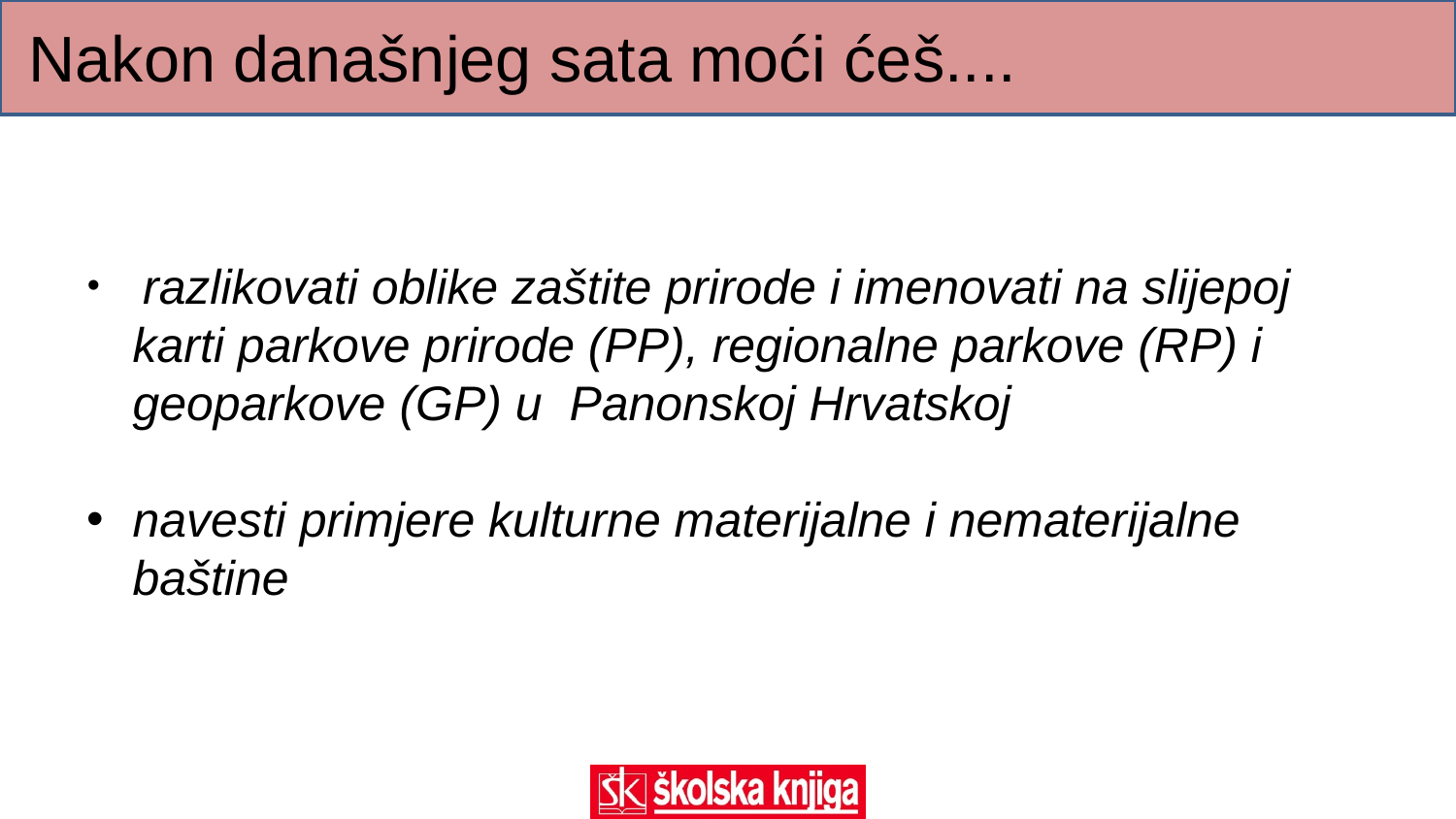

Nakon današnjeg sata moći ćeš....
 razlikovati oblike zaštite prirode i imenovati na slijepoj karti parkove prirode (PP), regionalne parkove (RP) i geoparkove (GP) u  Panonskoj Hrvatskoj

navesti primjere kulturne materijalne i nematerijalne baštine